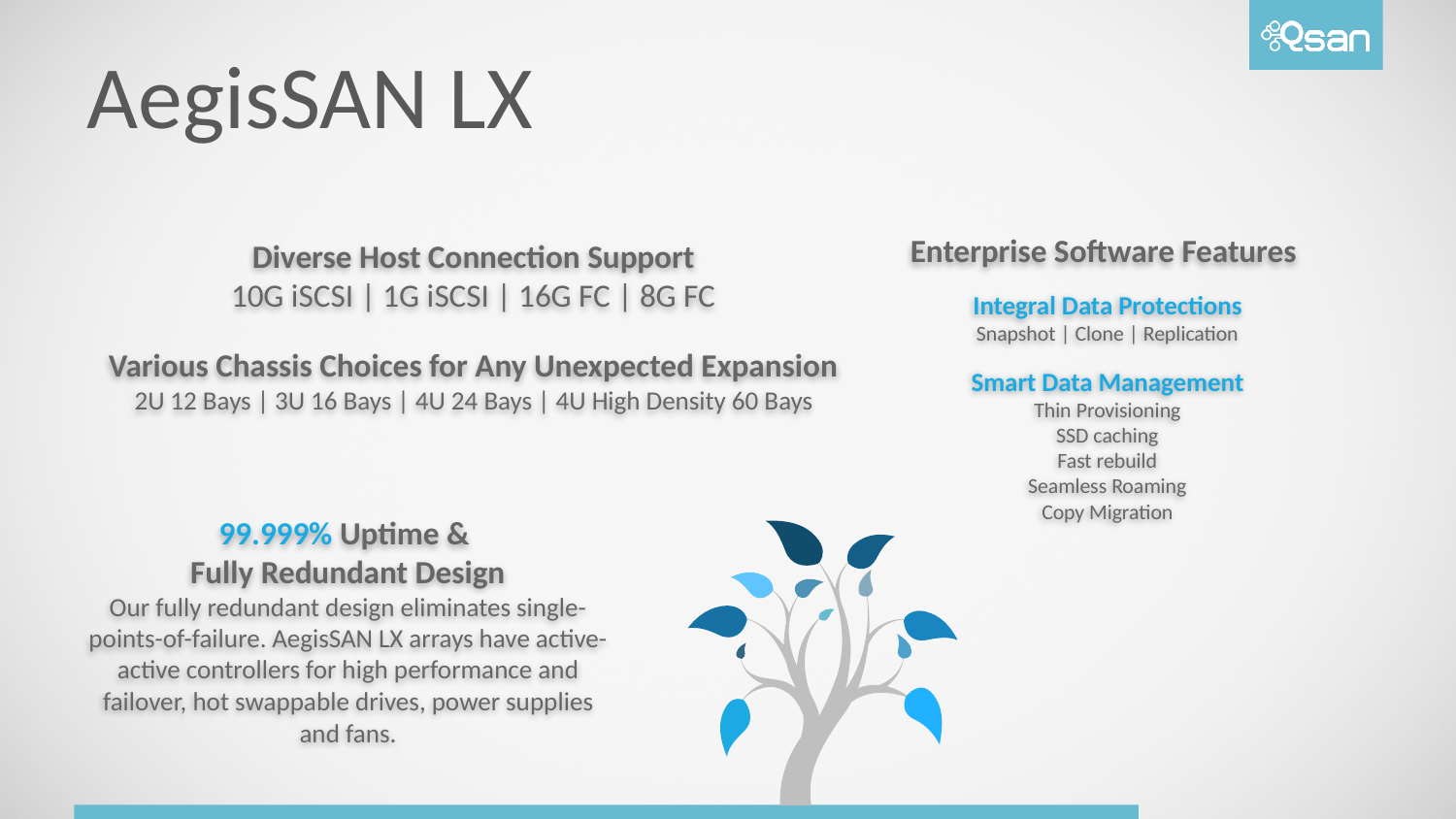

# AegisSAN LX
Diverse Host Connection Support
10G iSCSI | 1G iSCSI | 16G FC | 8G FC

Various Chassis Choices for Any Unexpected Expansion
2U 12 Bays | 3U 16 Bays | 4U 24 Bays | 4U High Density 60 Bays
Enterprise Software Features

Integral Data Protections
Snapshot | Clone | Replication

Smart Data Management
Thin Provisioning
SSD caching
Fast rebuild
Seamless Roaming
Copy Migration
99.999% Uptime &
Fully Redundant Design
Our fully redundant design eliminates single-points-of-failure. AegisSAN LX arrays have active-active controllers for high performance and failover, hot swappable drives, power supplies and fans.